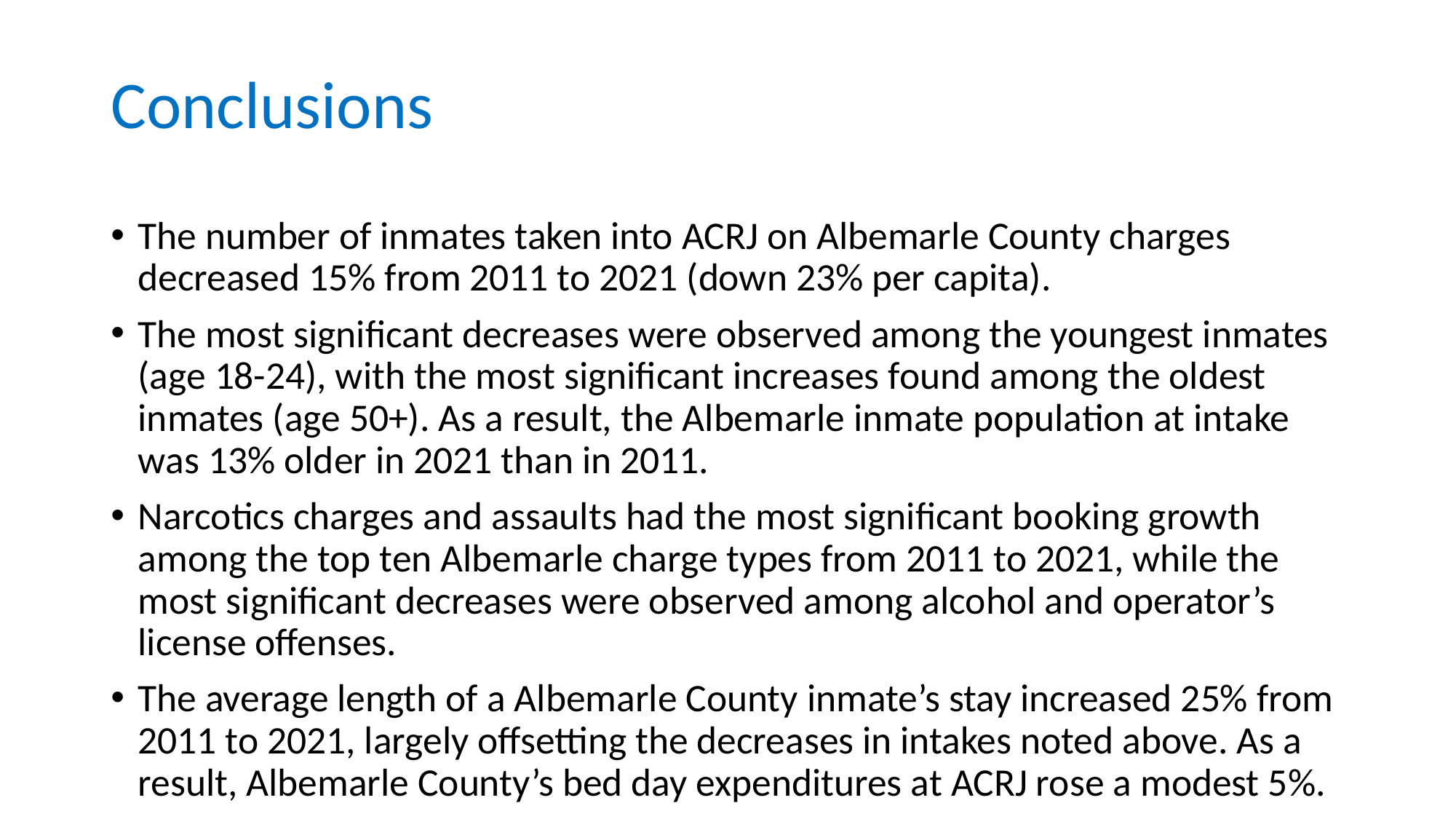

# Conclusions
The number of inmates taken into ACRJ on Albemarle County charges decreased 15% from 2011 to 2021 (down 23% per capita).
The most significant decreases were observed among the youngest inmates (age 18-24), with the most significant increases found among the oldest inmates (age 50+). As a result, the Albemarle inmate population at intake was 13% older in 2021 than in 2011.
Narcotics charges and assaults had the most significant booking growth among the top ten Albemarle charge types from 2011 to 2021, while the most significant decreases were observed among alcohol and operator’s license offenses.
The average length of a Albemarle County inmate’s stay increased 25% from 2011 to 2021, largely offsetting the decreases in intakes noted above. As a result, Albemarle County’s bed day expenditures at ACRJ rose a modest 5%.